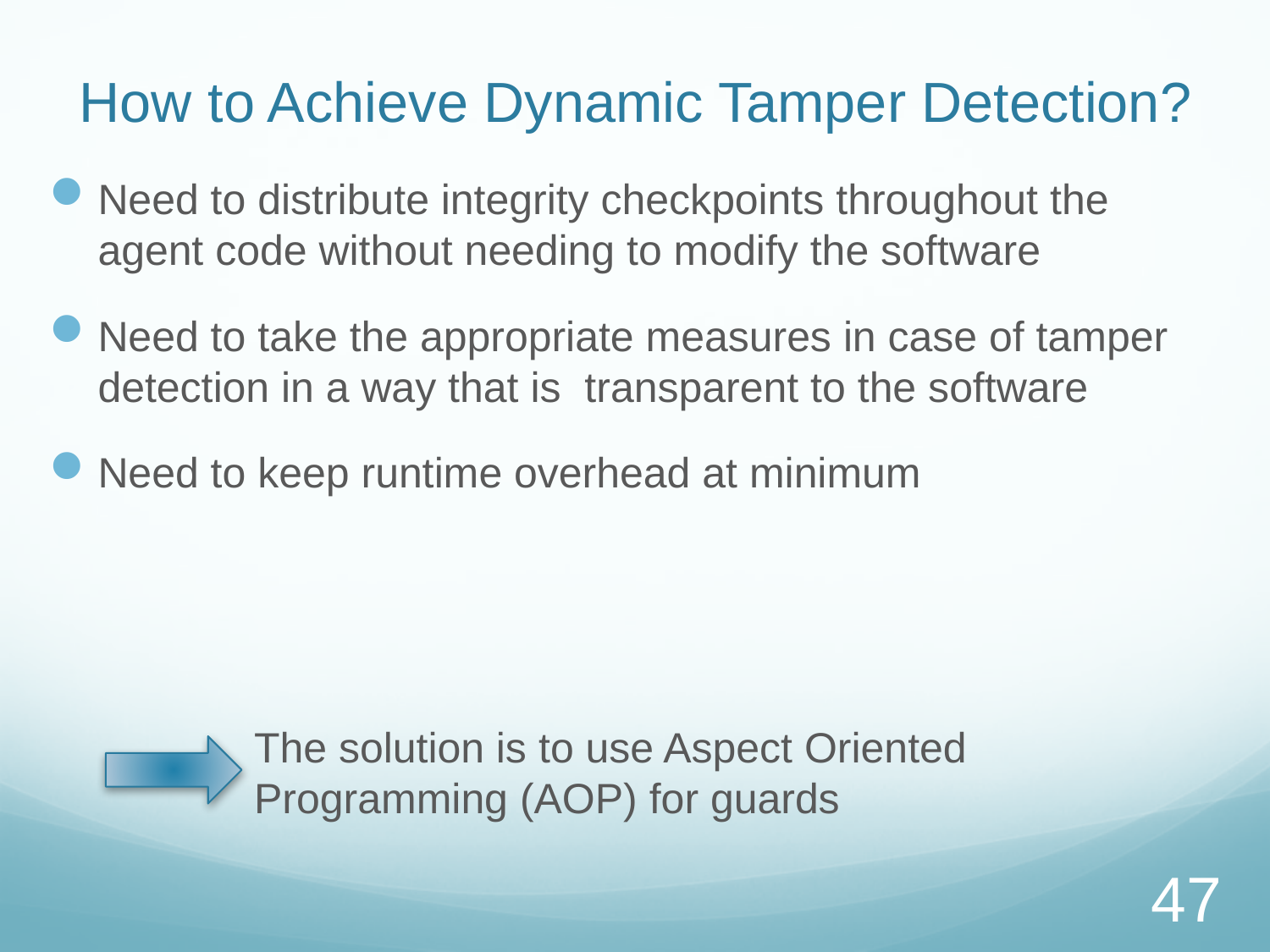

# How to Achieve Dynamic Tamper Detection?
Need to distribute integrity checkpoints throughout the agent code without needing to modify the software
Need to take the appropriate measures in case of tamper detection in a way that is  transparent to the software
Need to keep runtime overhead at minimum

The solution is to use Aspect Oriented Programming (AOP) for guards

47